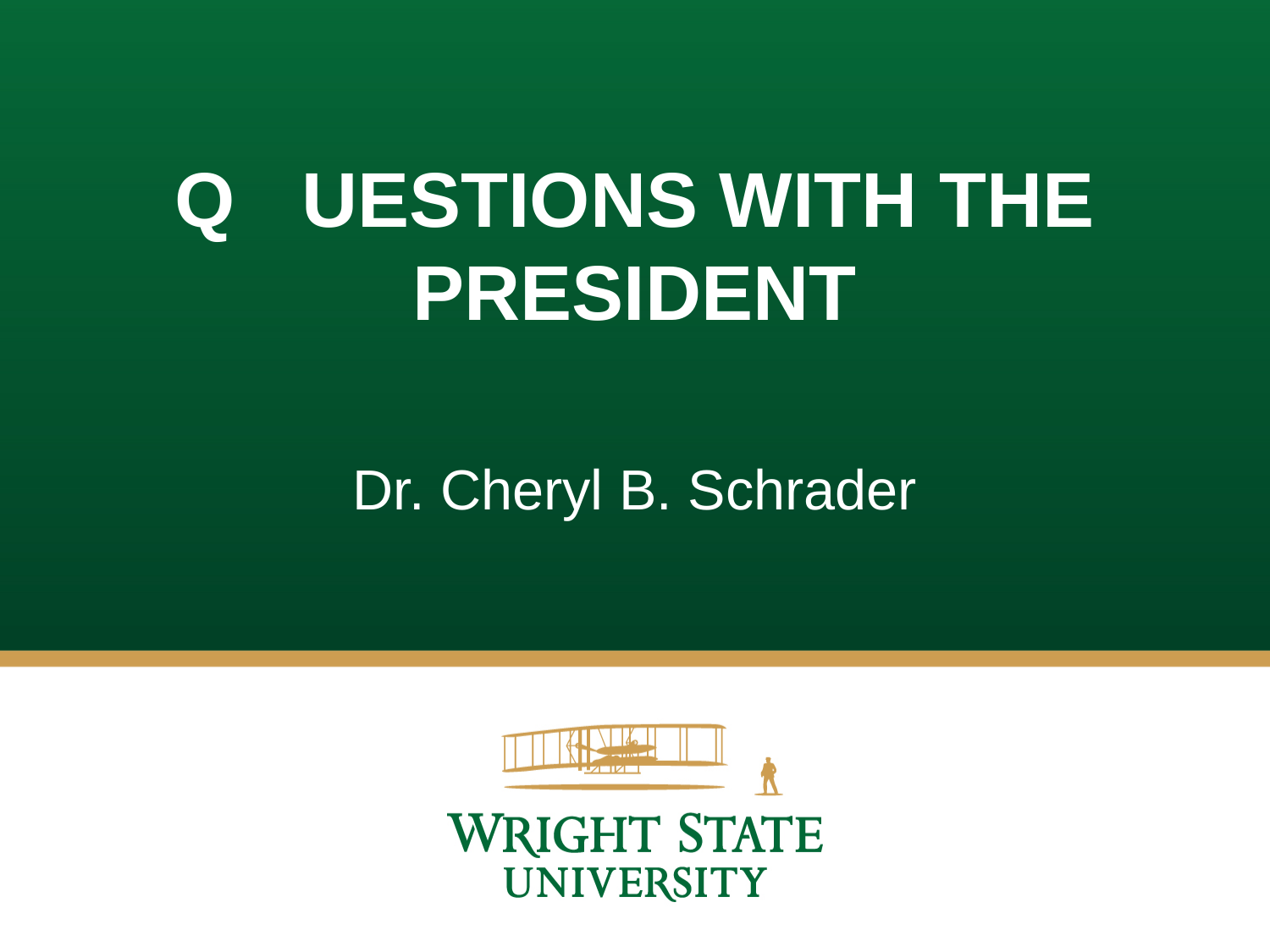

# Q	UESTIONS WITH THE PRESIDENT
Dr. Cheryl B. Schrader